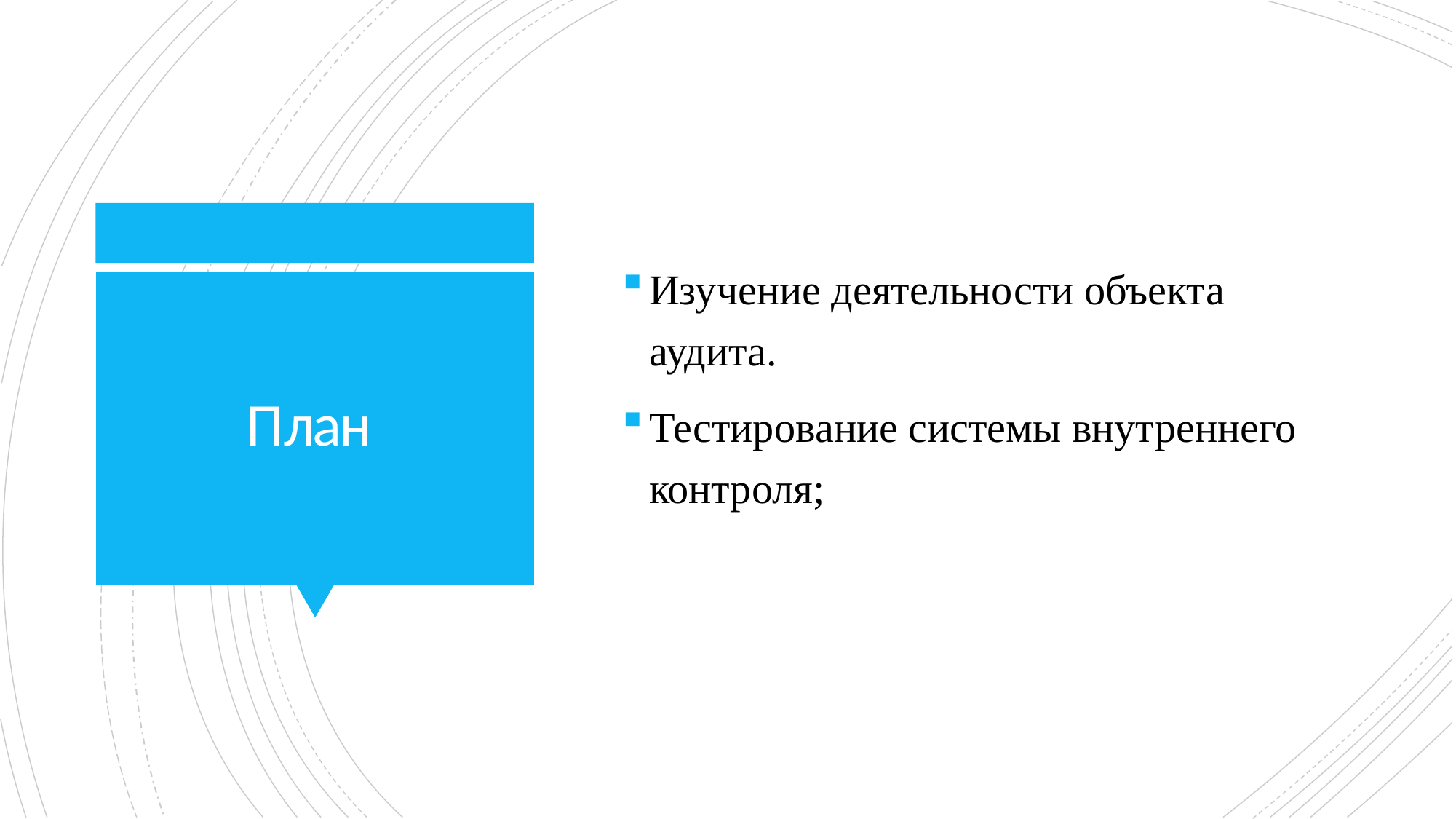

Изучение деятельности объекта аудита.
Тестирование системы внутреннего контроля;

# План